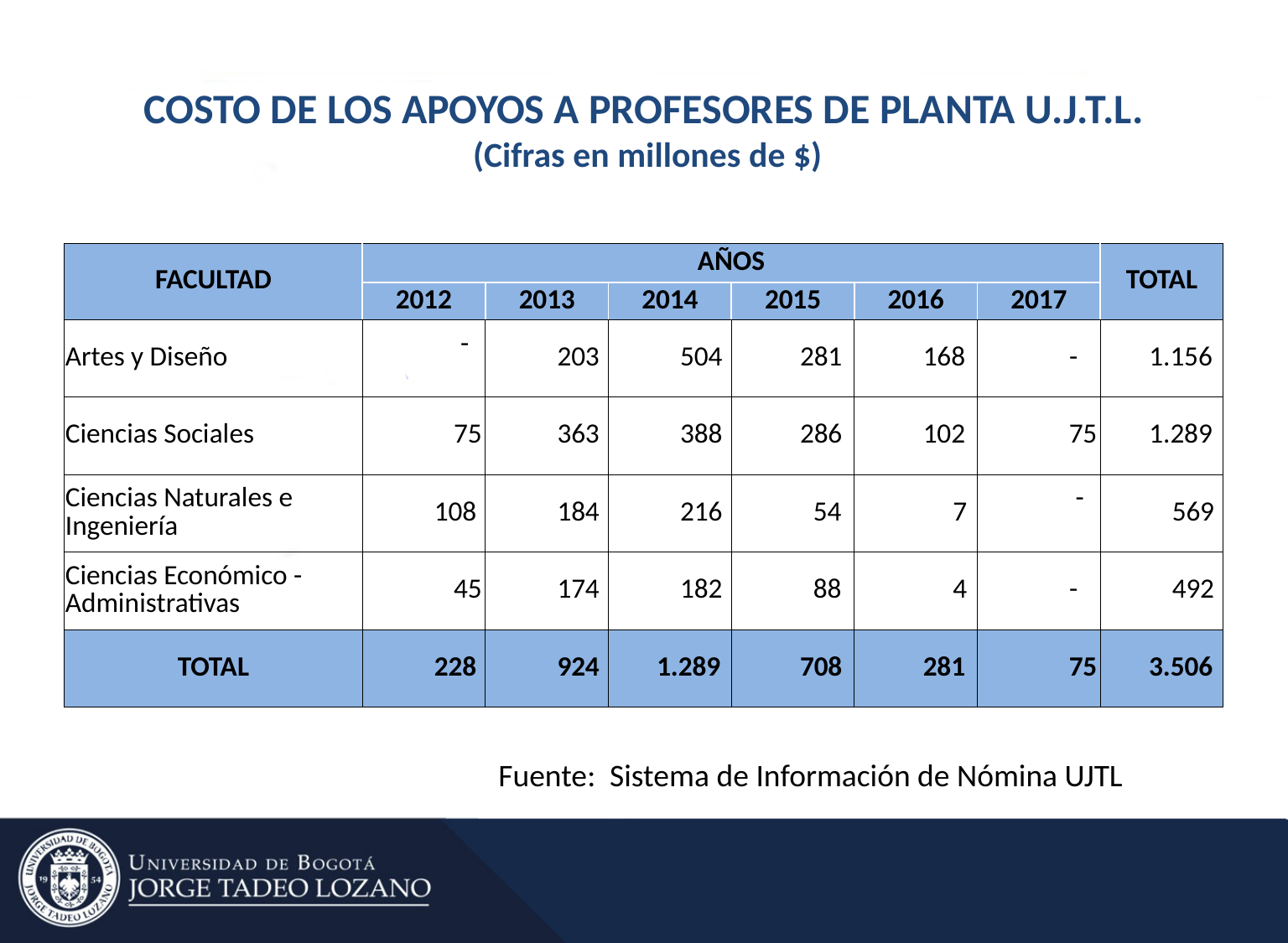

COSTO DE LOS APOYOS A PROFESORES DE PLANTA U.J.T.L.
 (Cifras en millones de $)
| FACULTAD | AÑOS |  |  |  |  |  | TOTAL |
| --- | --- | --- | --- | --- | --- | --- | --- |
|  | 2012 | 2013 | 2014 | 2015 | 2016 | 2017 |  |
| Artes y Diseño | - | 203 | 504 | 281 | 168 | - | 1.156 |
| Ciencias Sociales | 75 | 363 | 388 | 286 | 102 | 75 | 1.289 |
| Ciencias Naturales e Ingeniería | 108 | 184 | 216 | 54 | 7 | - | 569 |
| Ciencias Económico - Administrativas | 45 | 174 | 182 | 88 | 4 | - | 492 |
| TOTAL | 228 | 924 | 1.289 | 708 | 281 | 75 | 3.506 |
Fuente:  Sistema de Información de Nómina UJTL